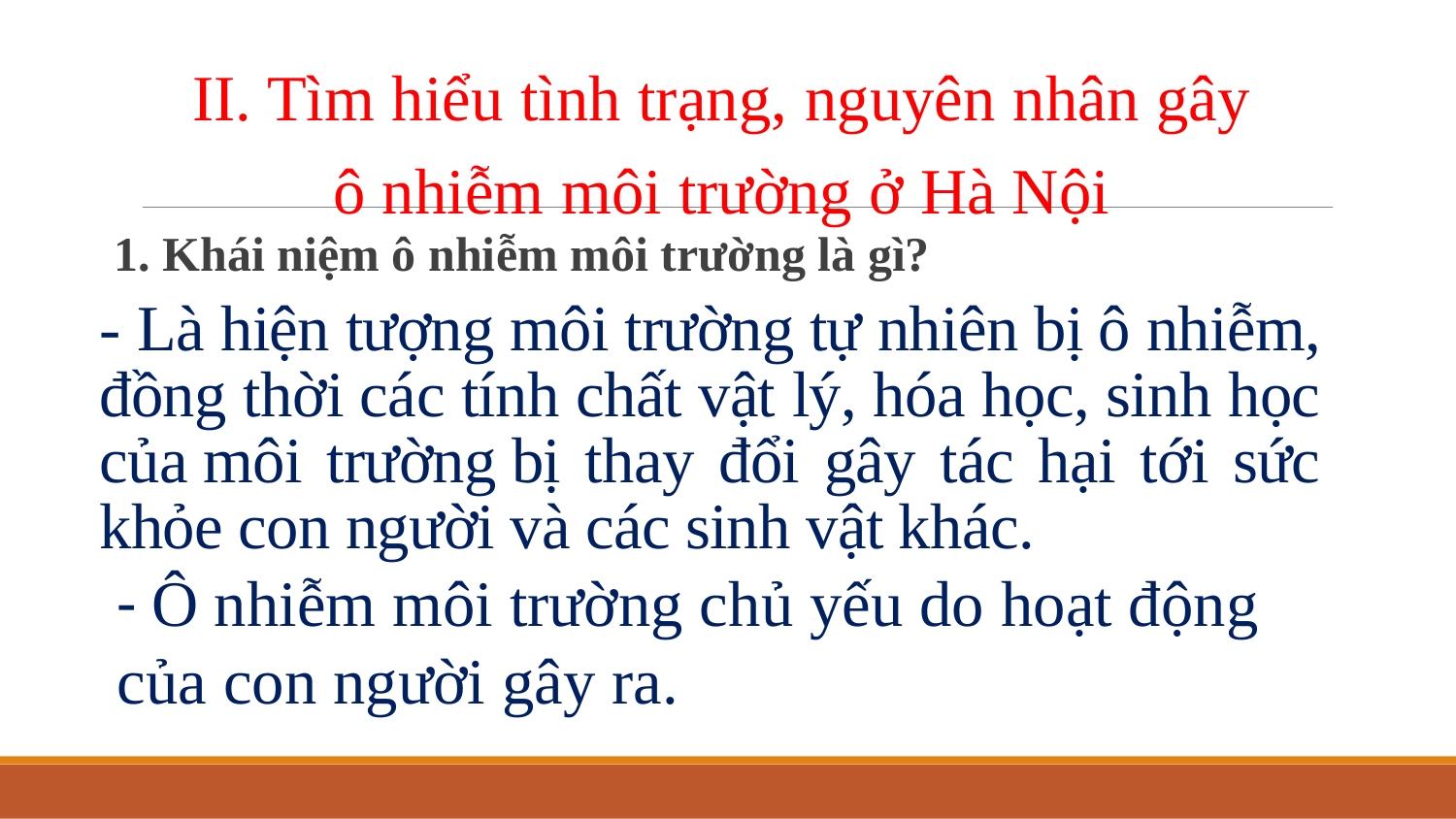

II. Tìm hiểu tình trạng, nguyên nhân gây ô nhiễm môi trường ở Hà Nội
1. Khái niệm ô nhiễm môi trường là gì?

# - Là hiện tượng môi trường tự nhiên bị ô nhiễm, đồng thời các tính chất vật lý, hóa học, sinh học của môi trường bị thay đổi gây tác hại tới sức khỏe con người và các sinh vật khác.
- Ô nhiễm môi trường chủ yếu do hoạt động của con người gây ra.